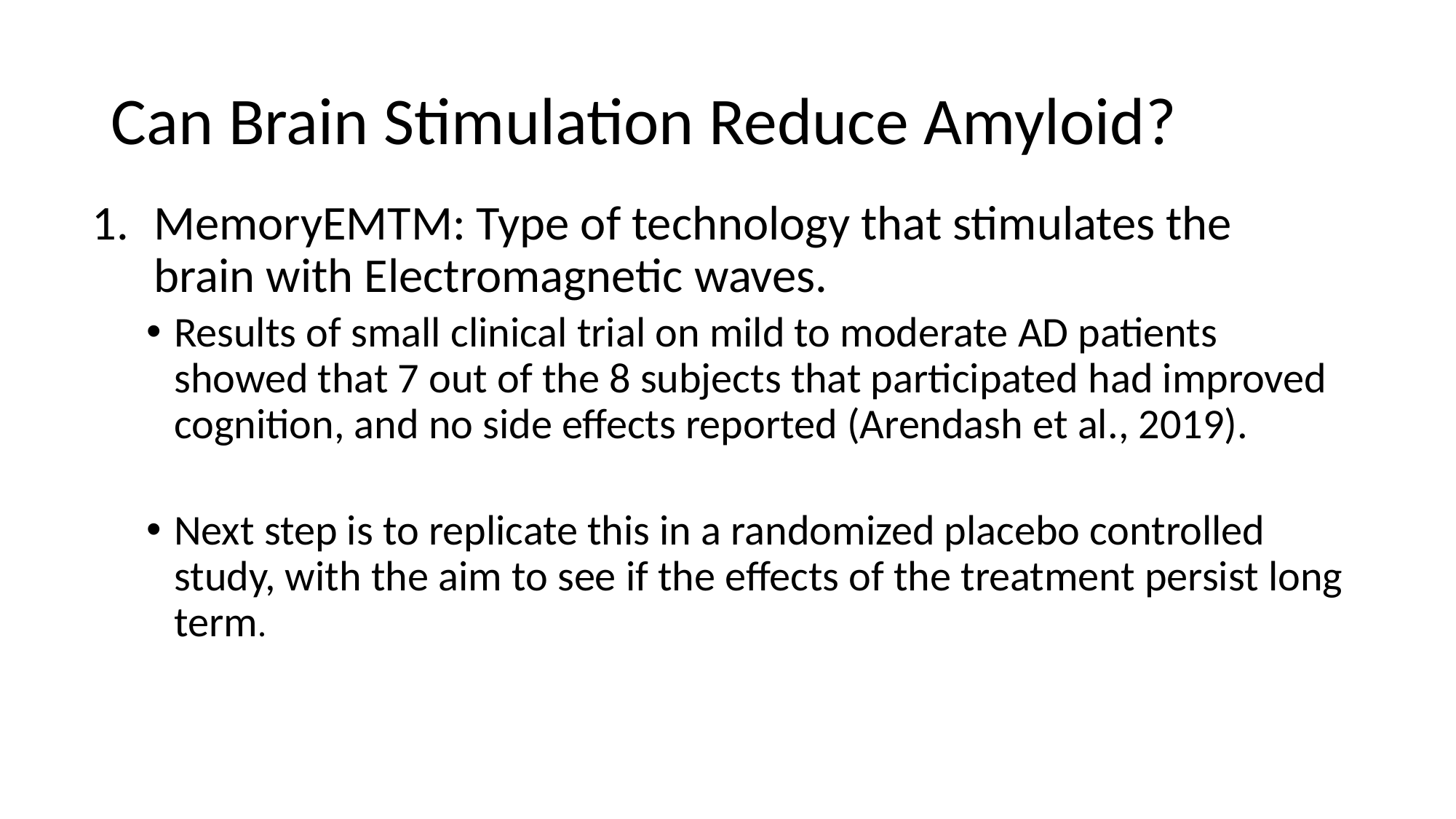

# Can Brain Stimulation Reduce Amyloid?
MemoryEMTM: Type of technology that stimulates the brain with Electromagnetic waves.
Results of small clinical trial on mild to moderate AD patients  showed that 7 out of the 8 subjects that participated had improved cognition, and no side effects reported (Arendash et al., 2019).

Next step is to replicate this in a randomized placebo controlled study, with the aim to see if the effects of the treatment persist long term.